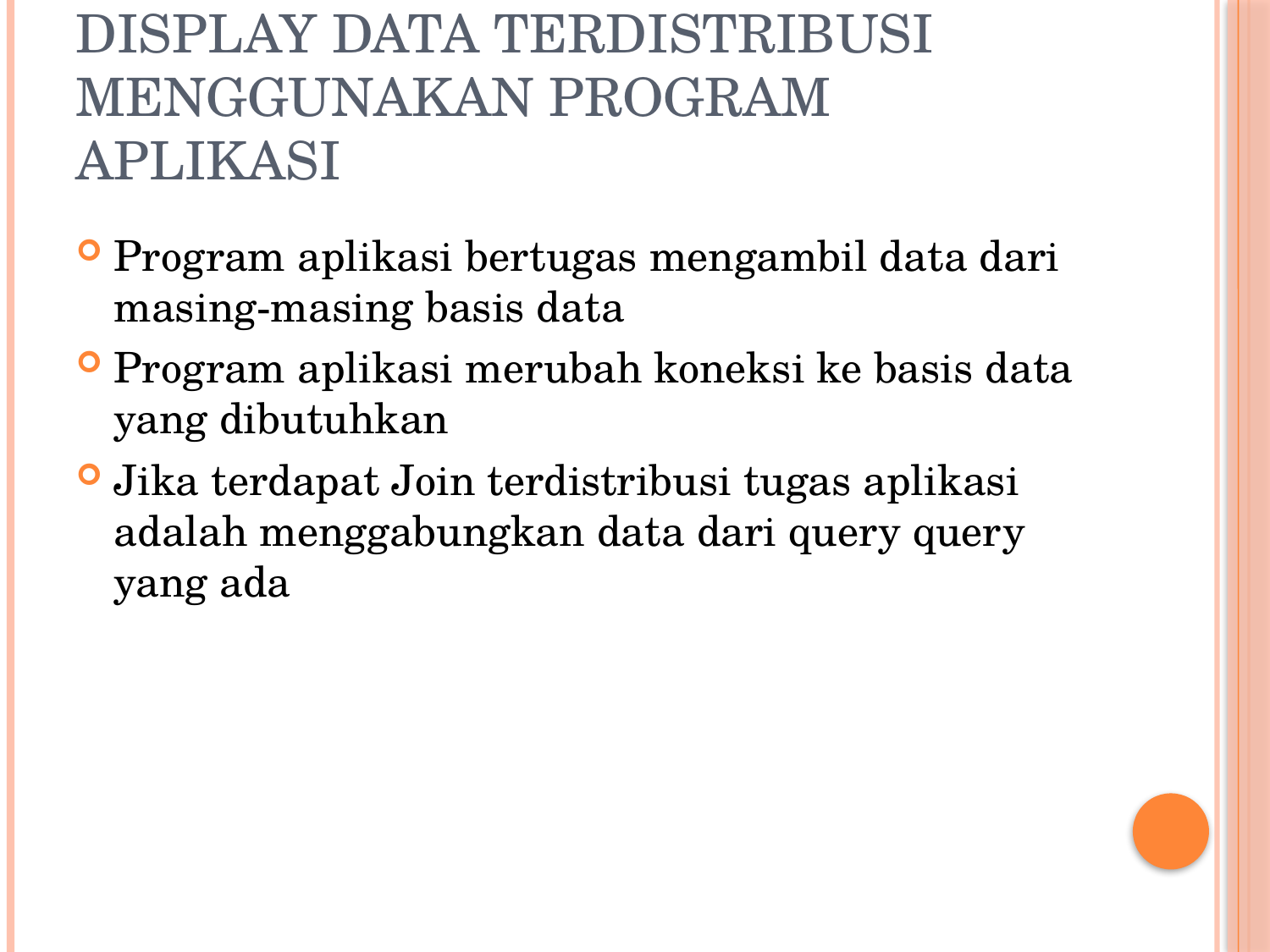

# Display data terdistribusi menggunakan program aplikasi
Program aplikasi bertugas mengambil data dari masing-masing basis data
Program aplikasi merubah koneksi ke basis data yang dibutuhkan
Jika terdapat Join terdistribusi tugas aplikasi adalah menggabungkan data dari query query yang ada